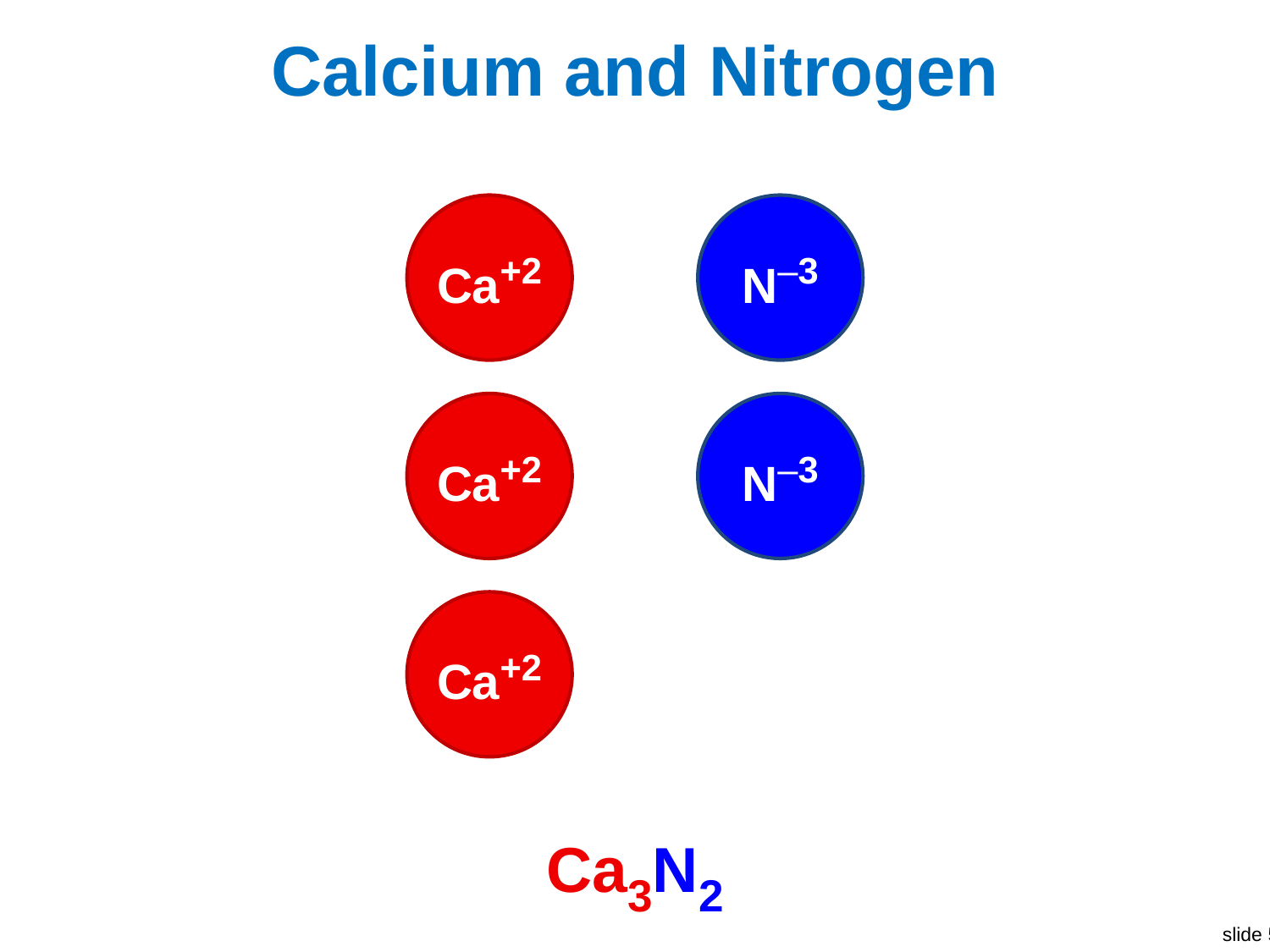

# Calcium and Nitrogen
Ca+2
N‒3
Ca+2
N‒3
Ca+2
Ca3N2